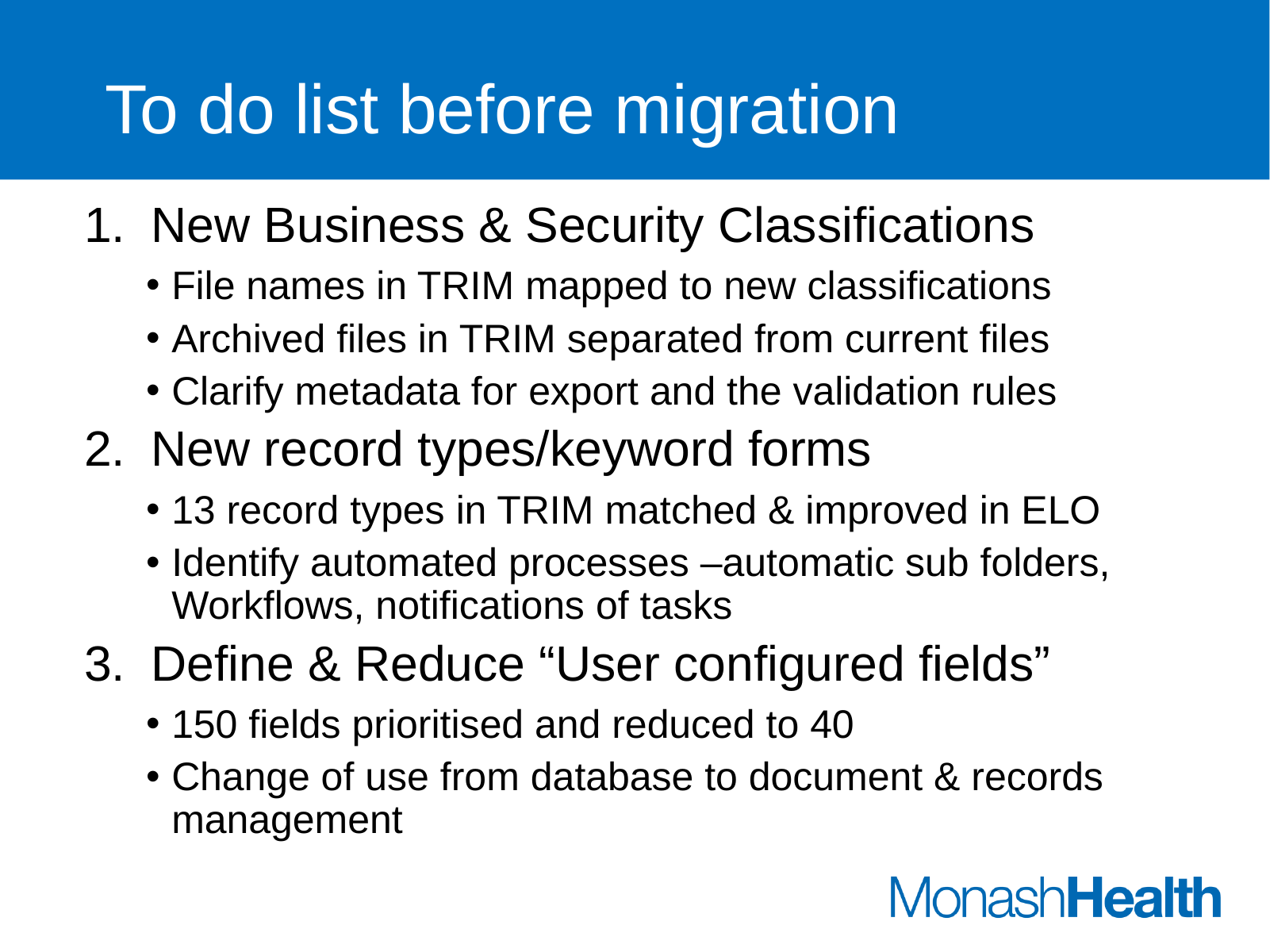

# To do list before migration
New Business & Security Classifications
File names in TRIM mapped to new classifications
Archived files in TRIM separated from current files
Clarify metadata for export and the validation rules
New record types/keyword forms
13 record types in TRIM matched & improved in ELO
Identify automated processes –automatic sub folders, Workflows, notifications of tasks
Define & Reduce “User configured fields”
150 fields prioritised and reduced to 40
Change of use from database to document & records management